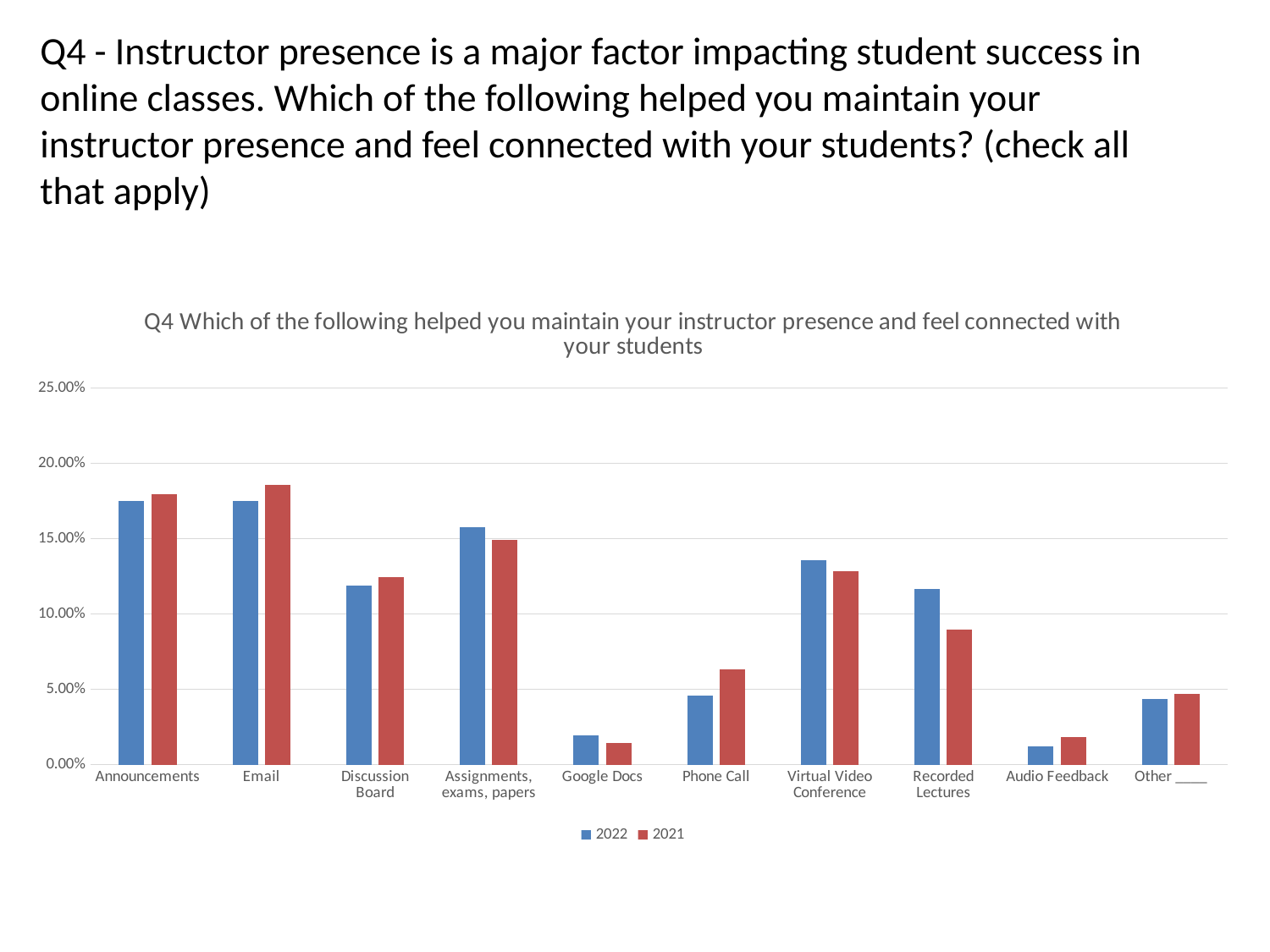

Q4 - Instructor presence is a major factor impacting student success in online classes. Which of the following helped you maintain your instructor presence and feel connected with your students? (check all that apply)

### Chart: Q4 Which of the following helped you maintain your instructor presence and feel connected with your students

| Category | 2022 | 2021 |
|---|---|---|
| Announcements | 0.1748 | 0.1796 |
| Email | 0.1748 | 0.1857 |
| Discussion Board | 0.1189 | 0.1245 |
| Assignments, exams, papers | 0.1578 | 0.149 |
| Google Docs | 0.0194 | 0.0143 |
| Phone Call | 0.0461 | 0.0633 |
| Virtual Video Conference | 0.1359 | 0.1286 |
| Recorded Lectures | 0.1165 | 0.0898 |
| Audio Feedback | 0.0121 | 0.0184 |
| Other ____ | 0.0437 | 0.0469 |